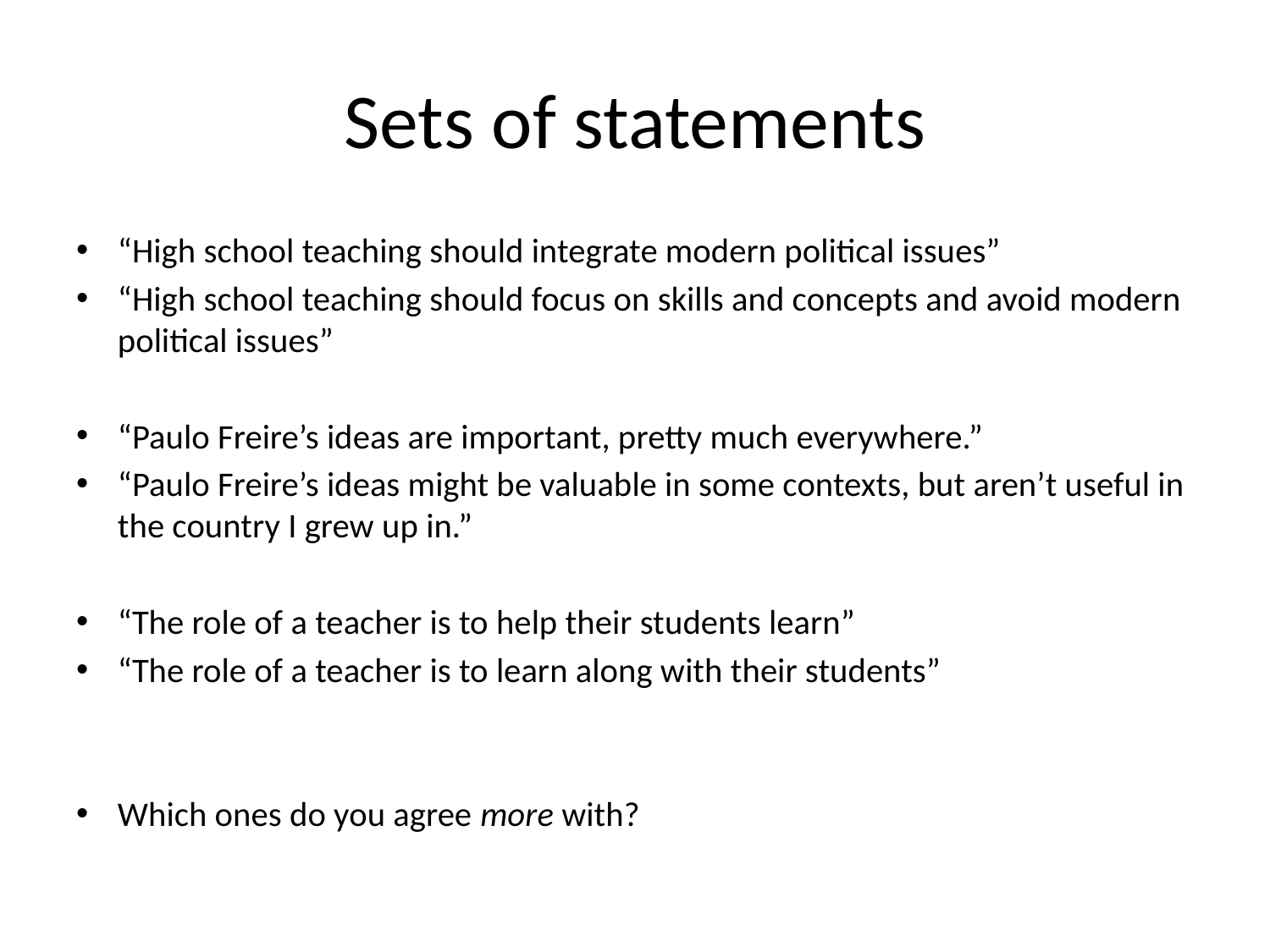

# Sets of statements
“High school teaching should integrate modern political issues”
“High school teaching should focus on skills and concepts and avoid modern political issues”

“Paulo Freire’s ideas are important, pretty much everywhere.”
“Paulo Freire’s ideas might be valuable in some contexts, but aren’t useful in the country I grew up in.”

“The role of a teacher is to help their students learn”
“The role of a teacher is to learn along with their students”

Which ones do you agree more with?